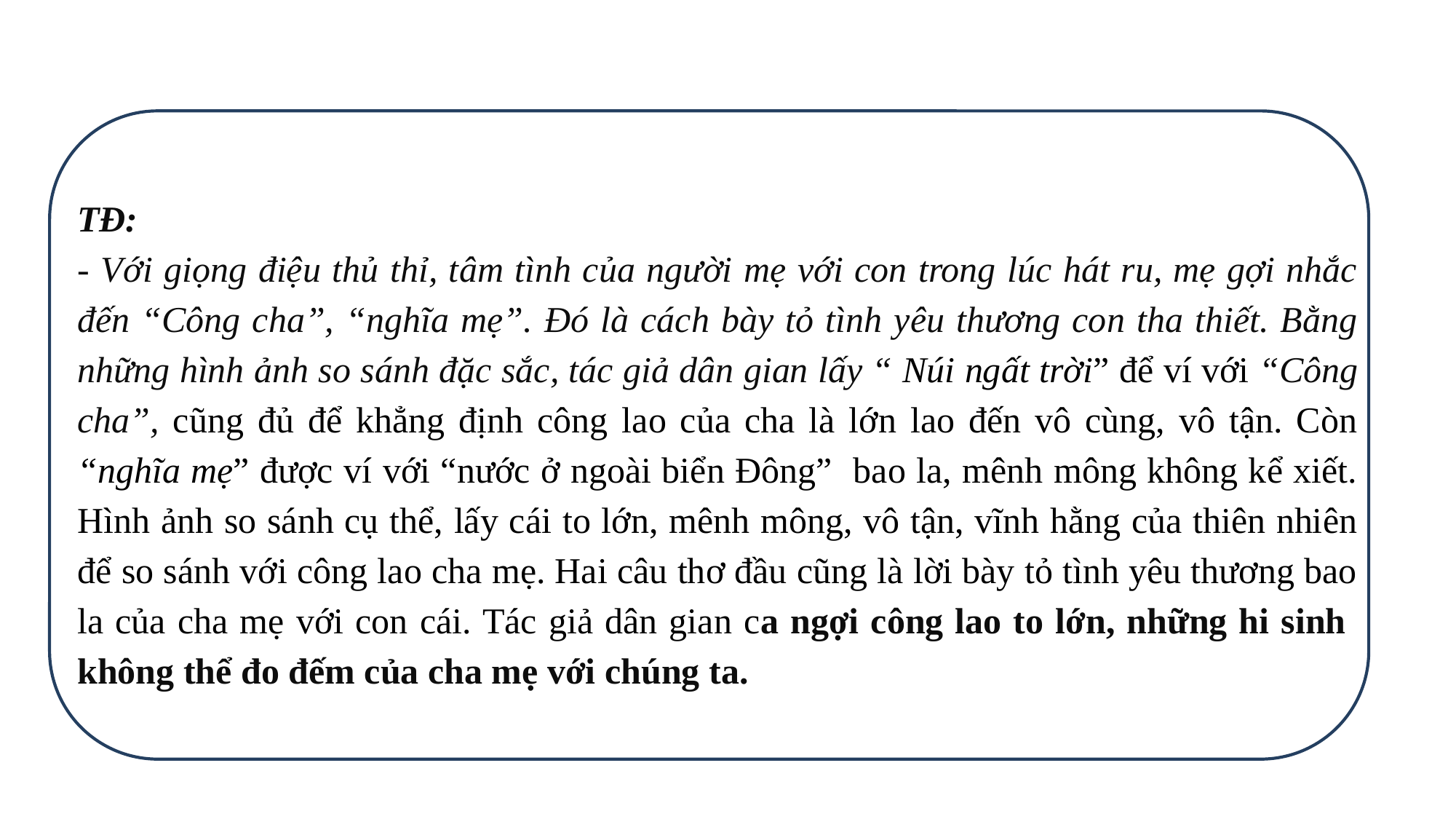

TĐ:
- Với giọng điệu thủ thỉ, tâm tình của người mẹ với con trong lúc hát ru, mẹ gợi nhắc đến “Công cha”, “nghĩa mẹ”. Đó là cách bày tỏ tình yêu thương con tha thiết. Bằng những hình ảnh so sánh đặc sắc, tác giả dân gian lấy “ Núi ngất trời” để ví với “Công cha”, cũng đủ để khẳng định công lao của cha là lớn lao đến vô cùng, vô tận. Còn “nghĩa mẹ” được ví với “nước ở ngoài biển Đông”  bao la, mênh mông không kể xiết. Hình ảnh so sánh cụ thể, lấy cái to lớn, mênh mông, vô tận, vĩnh hằng của thiên nhiên để so sánh với công lao cha mẹ. Hai câu thơ đầu cũng là lời bày tỏ tình yêu thương bao la của cha mẹ với con cái. Tác giả dân gian ca ngợi công lao to lớn, những hi sinh  không thể đo đếm của cha mẹ với chúng ta.